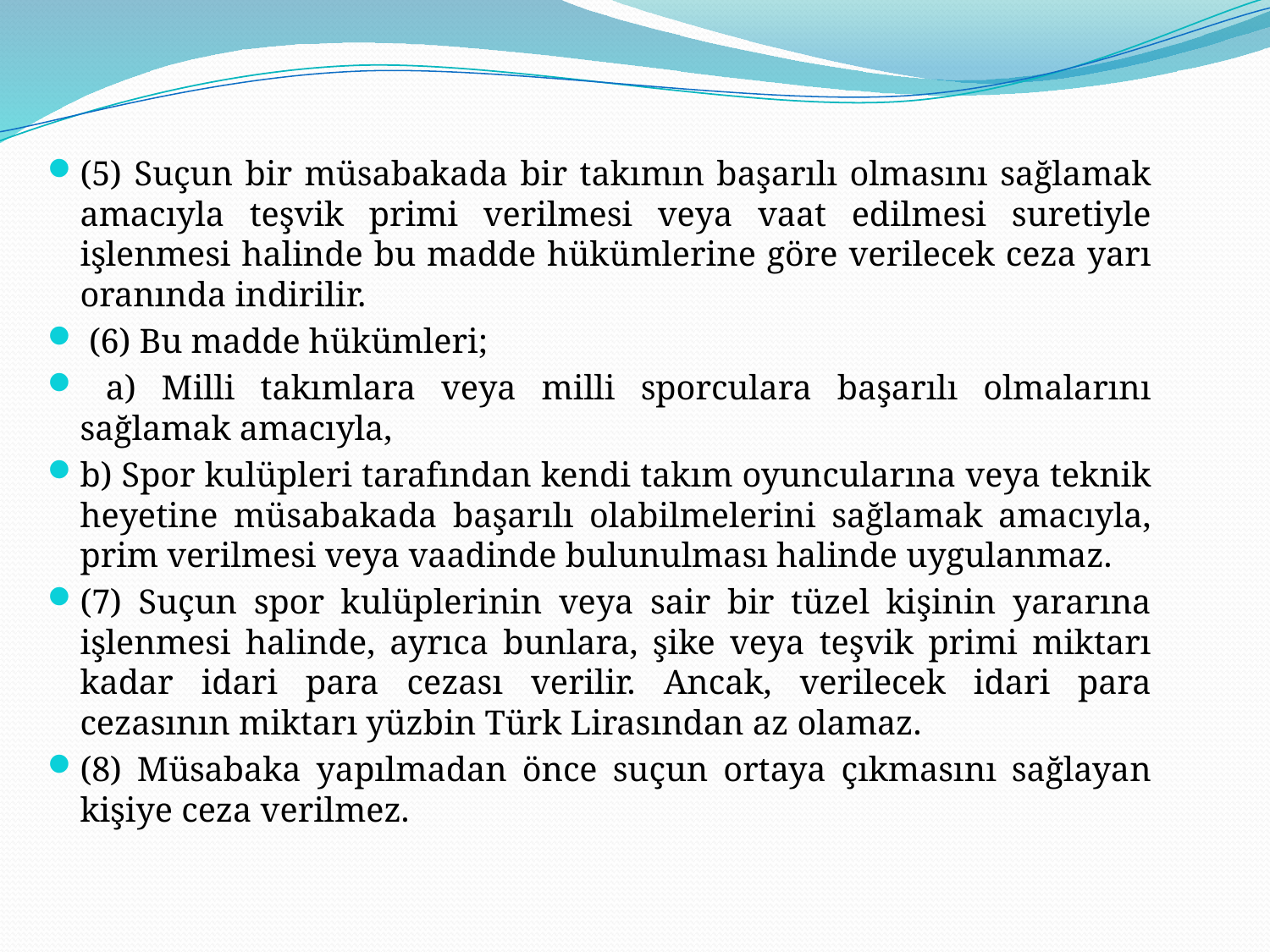

(5) Suçun bir müsabakada bir takımın başarılı olmasını sağlamak amacıyla teşvik primi verilmesi veya vaat edilmesi suretiyle işlenmesi halinde bu madde hükümlerine göre verilecek ceza yarı oranında indirilir.
 (6) Bu madde hükümleri;
 a) Milli takımlara veya milli sporculara başarılı olmalarını sağlamak amacıyla,
b) Spor kulüpleri tarafından kendi takım oyuncularına veya teknik heyetine müsabakada başarılı olabilmelerini sağlamak amacıyla, prim verilmesi veya vaadinde bulunulması halinde uygulanmaz.
(7) Suçun spor kulüplerinin veya sair bir tüzel kişinin yararına işlenmesi halinde, ayrıca bunlara, şike veya teşvik primi miktarı kadar idari para cezası verilir. Ancak, verilecek idari para cezasının miktarı yüzbin Türk Lirasından az olamaz.
(8) Müsabaka yapılmadan önce suçun ortaya çıkmasını sağlayan kişiye ceza verilmez.